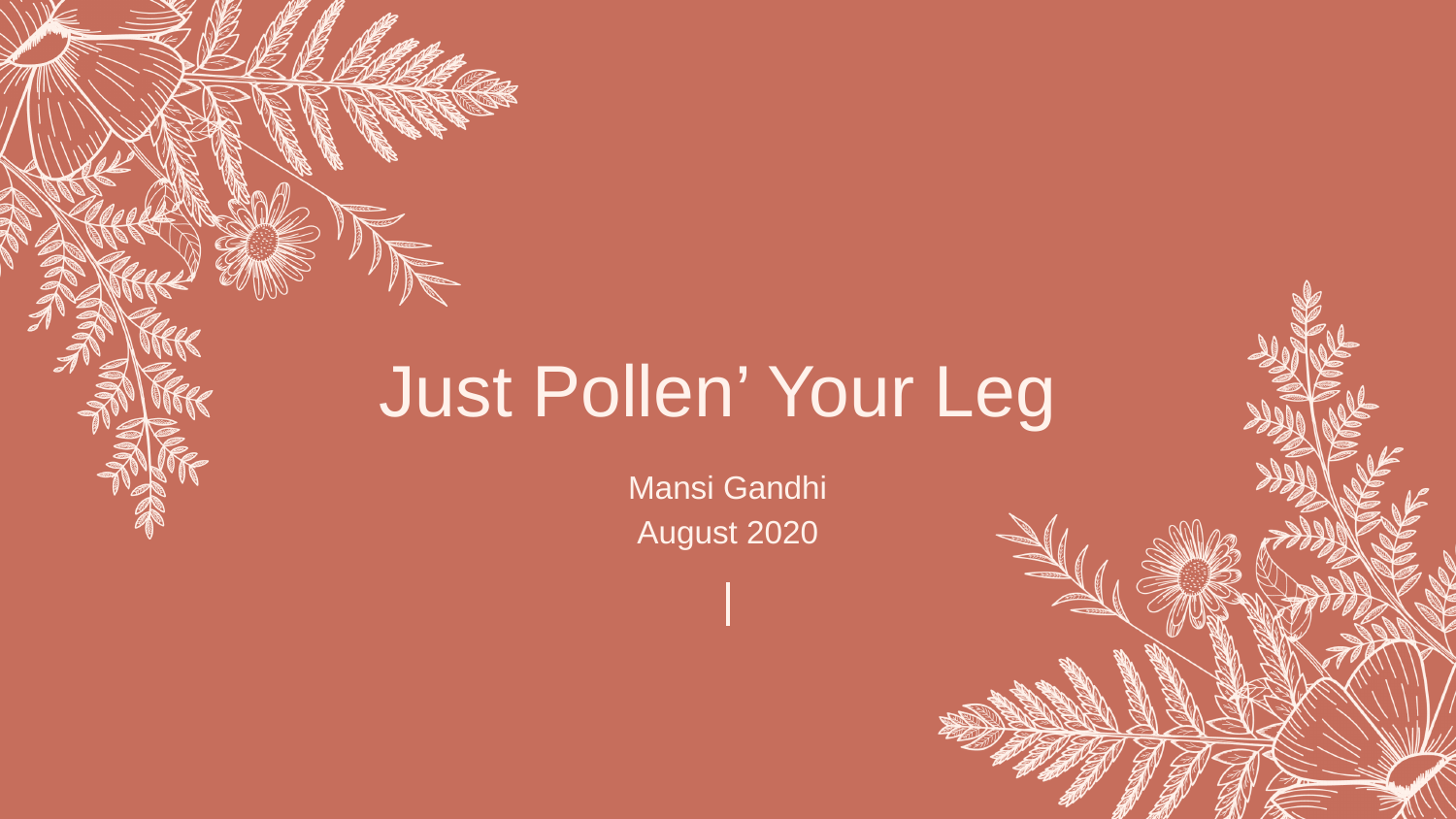

# Just Pollen’ Your Leg
Mansi Gandhi
August 2020